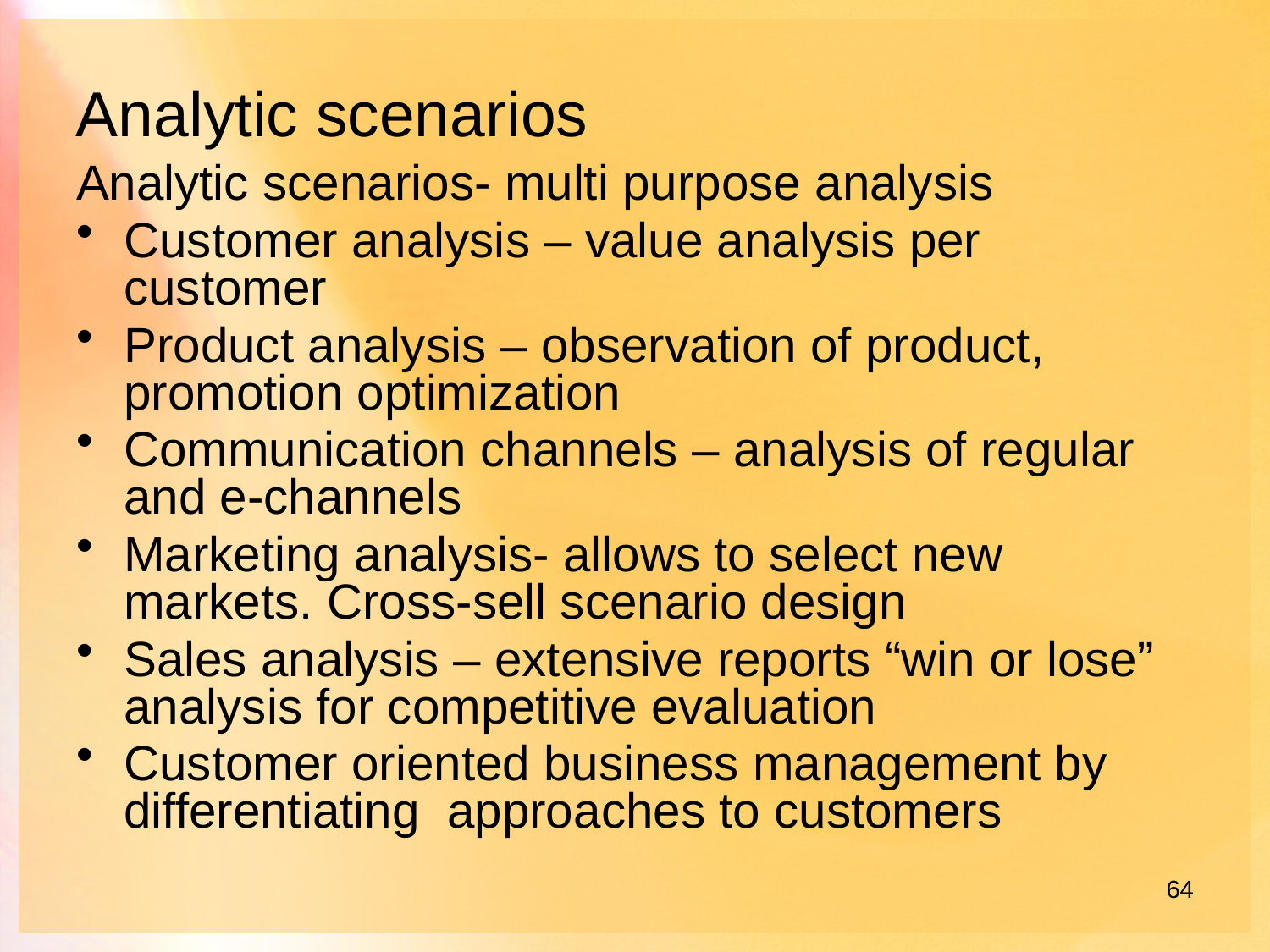

# Analytic scenarios
Analytic scenarios- multi purpose analysis
Customer analysis – value analysis per customer
Product analysis – observation of product, promotion optimization
Communication channels – analysis of regular and e-channels
Marketing analysis- allows to select new markets. Cross-sell scenario design
Sales analysis – extensive reports “win or lose” analysis for competitive evaluation
Customer oriented business management by differentiating  approaches to customers
64